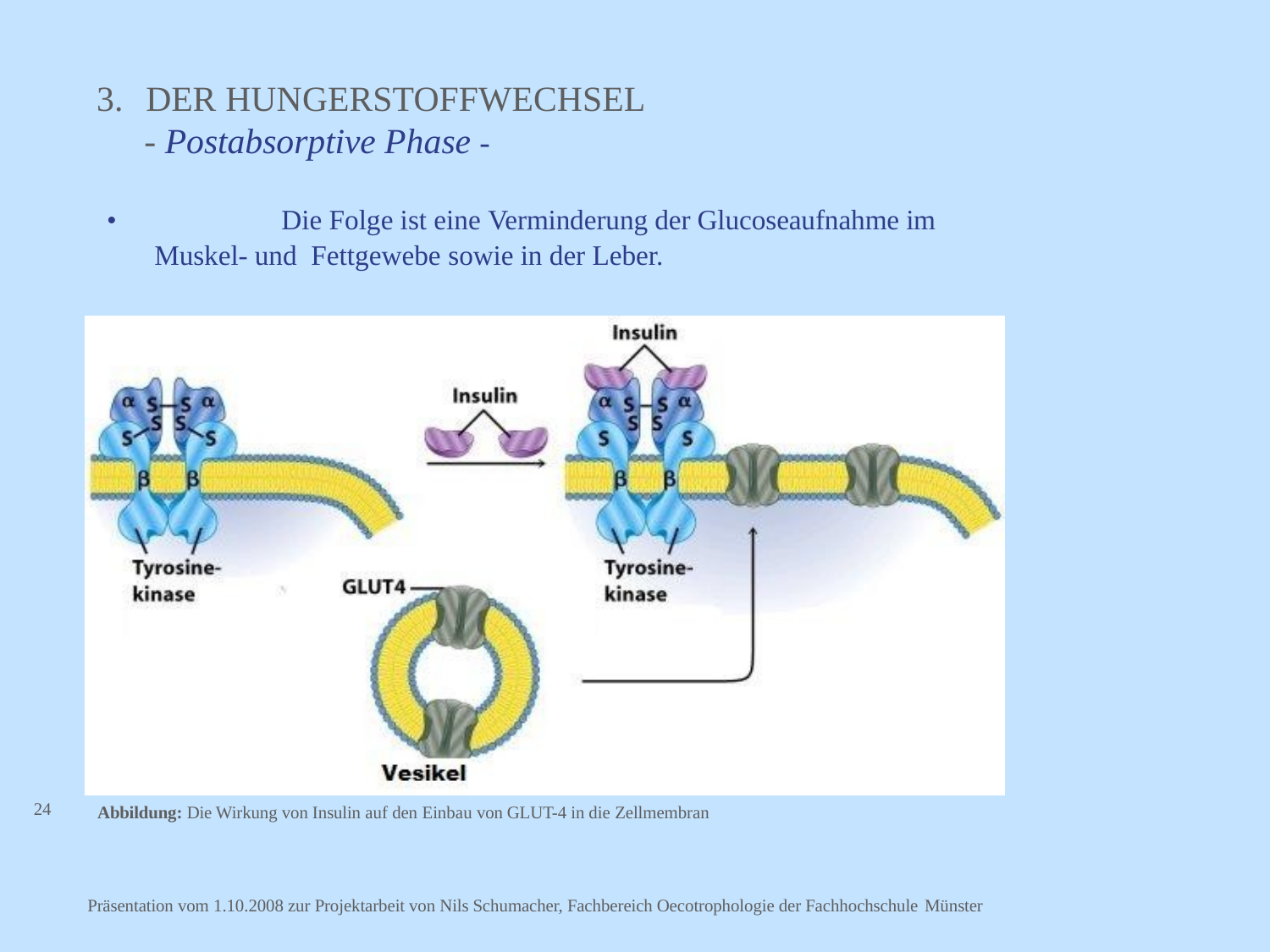

# 3.	DER HUNGERSTOFFWECHSEL
- Postabsorptive Phase -
•		Die Folge ist eine Verminderung der Glucoseaufnahme im Muskel- und  Fettgewebe sowie in der Leber.

24
Abbildung: Die Wirkung von Insulin auf den Einbau von GLUT-4 in die Zellmembran
Präsentation vom 1.10.2008 zur Projektarbeit von Nils Schumacher, Fachbereich Oecotrophologie der Fachhochschule Münster